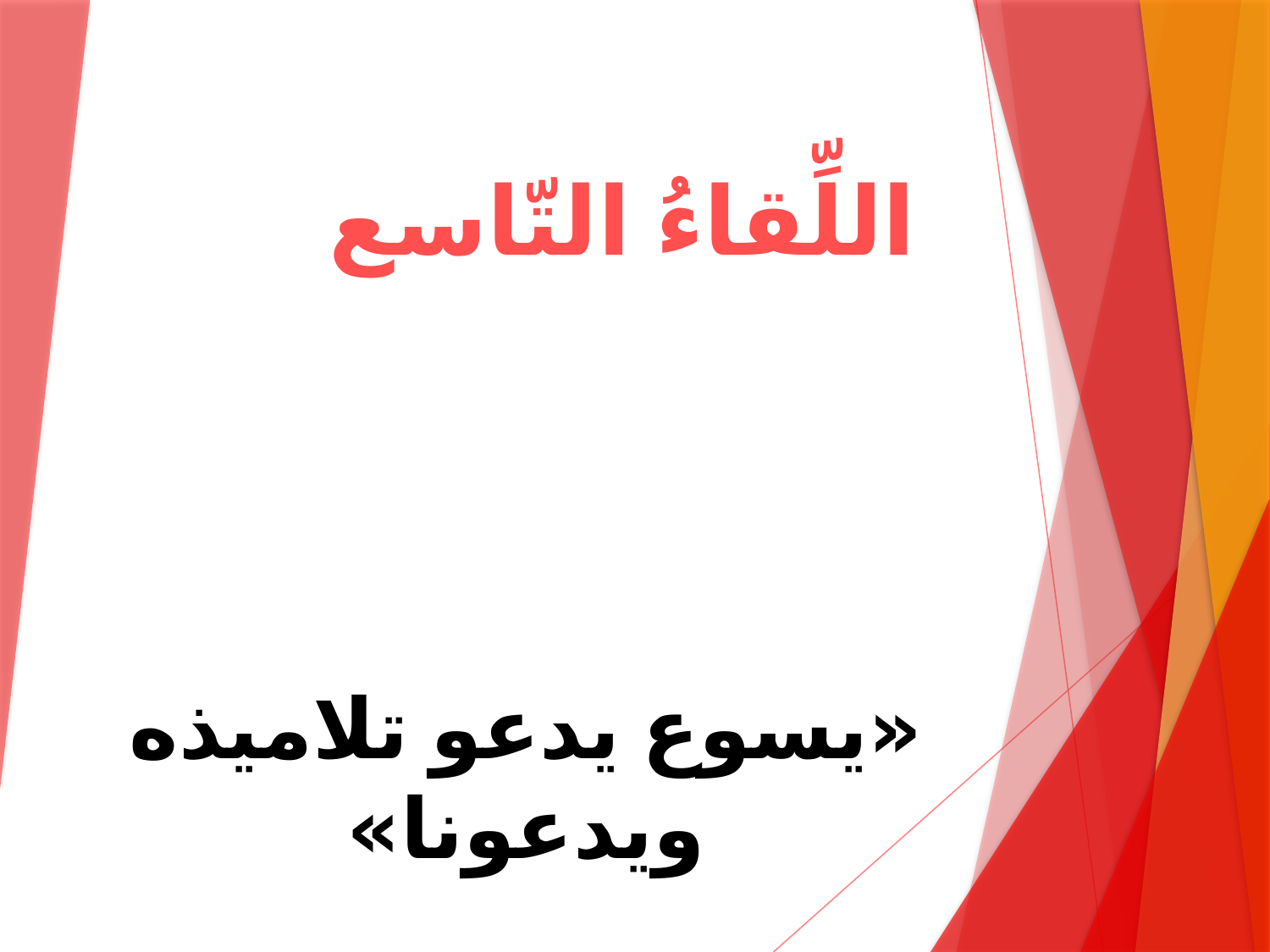

# اللِّقاءُ التّاسع
«يسوع يدعو تلاميذه ويدعونا»